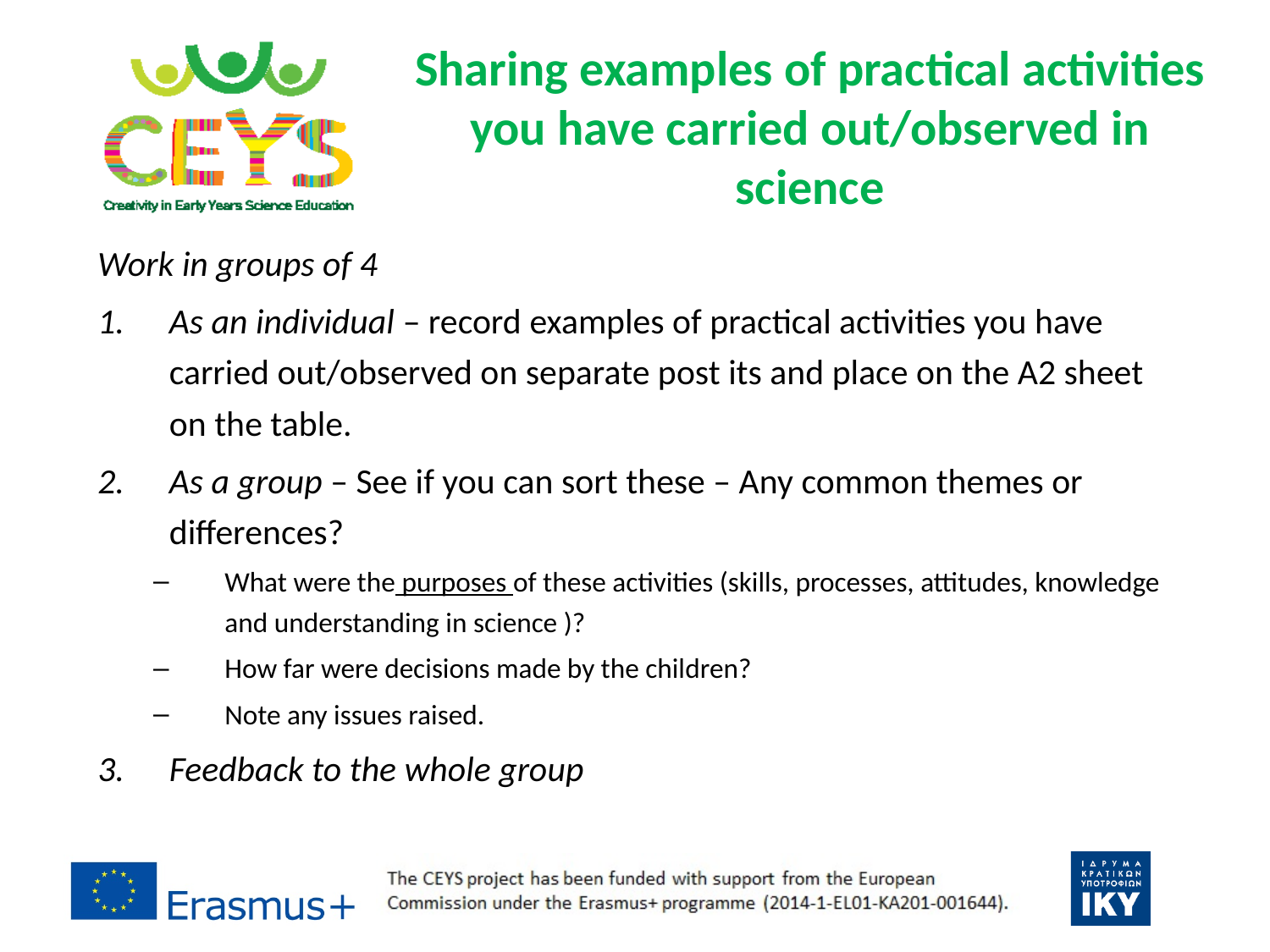

# Sharing examples of practical activities you have carried out/observed in science
Work in groups of 4
As an individual – record examples of practical activities you have carried out/observed on separate post its and place on the A2 sheet on the table.
As a group – See if you can sort these – Any common themes or differences?
What were the purposes of these activities (skills, processes, attitudes, knowledge and understanding in science )?
How far were decisions made by the children?
Note any issues raised.
Feedback to the whole group